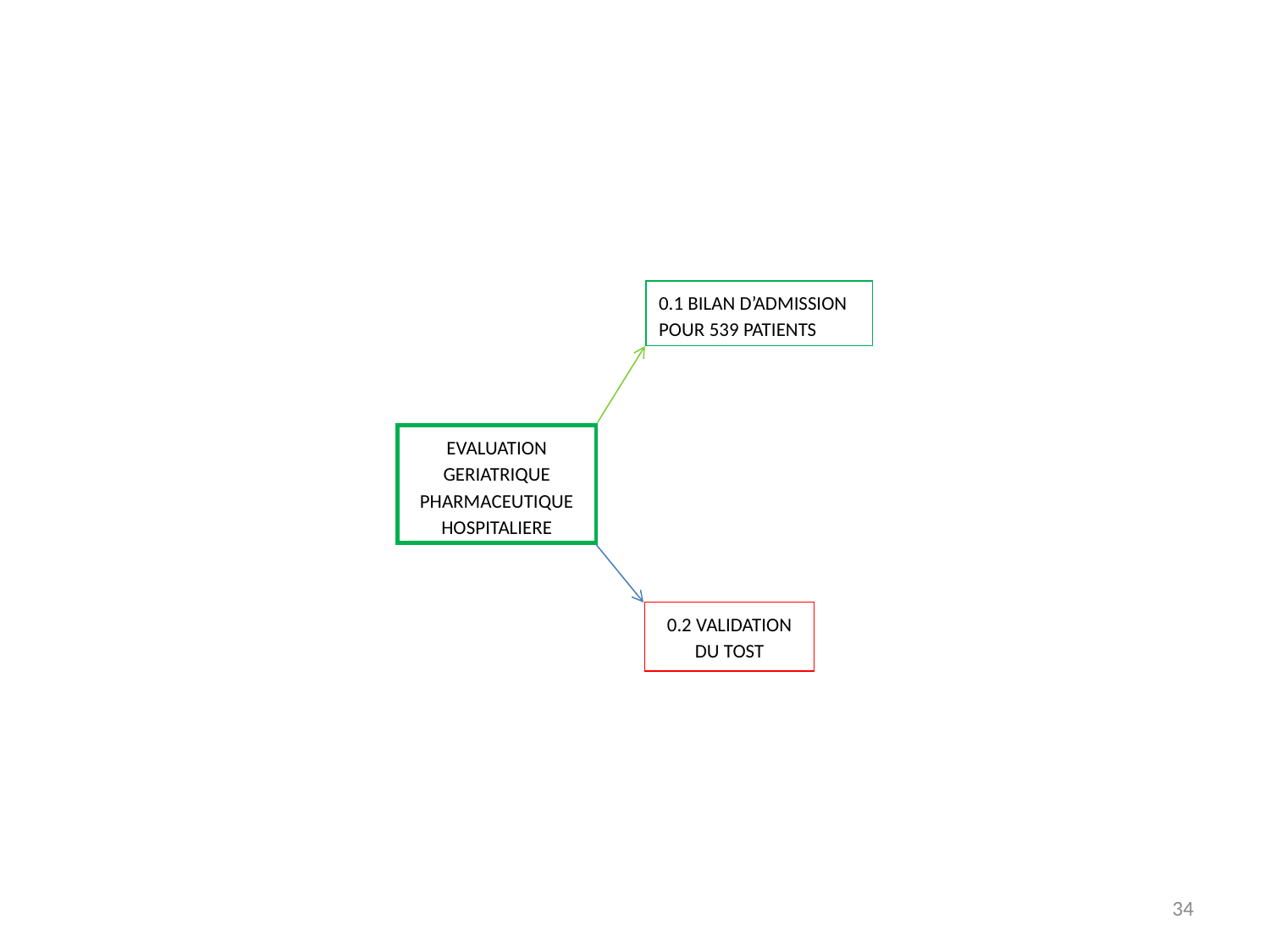

0.1 BILAN D’ADMISSION POUR 539 PATIENTS
EVALUATION GERIATRIQUE PHARMACEUTIQUE HOSPITALIERE
0.2 VALIDATION DU TOST
34